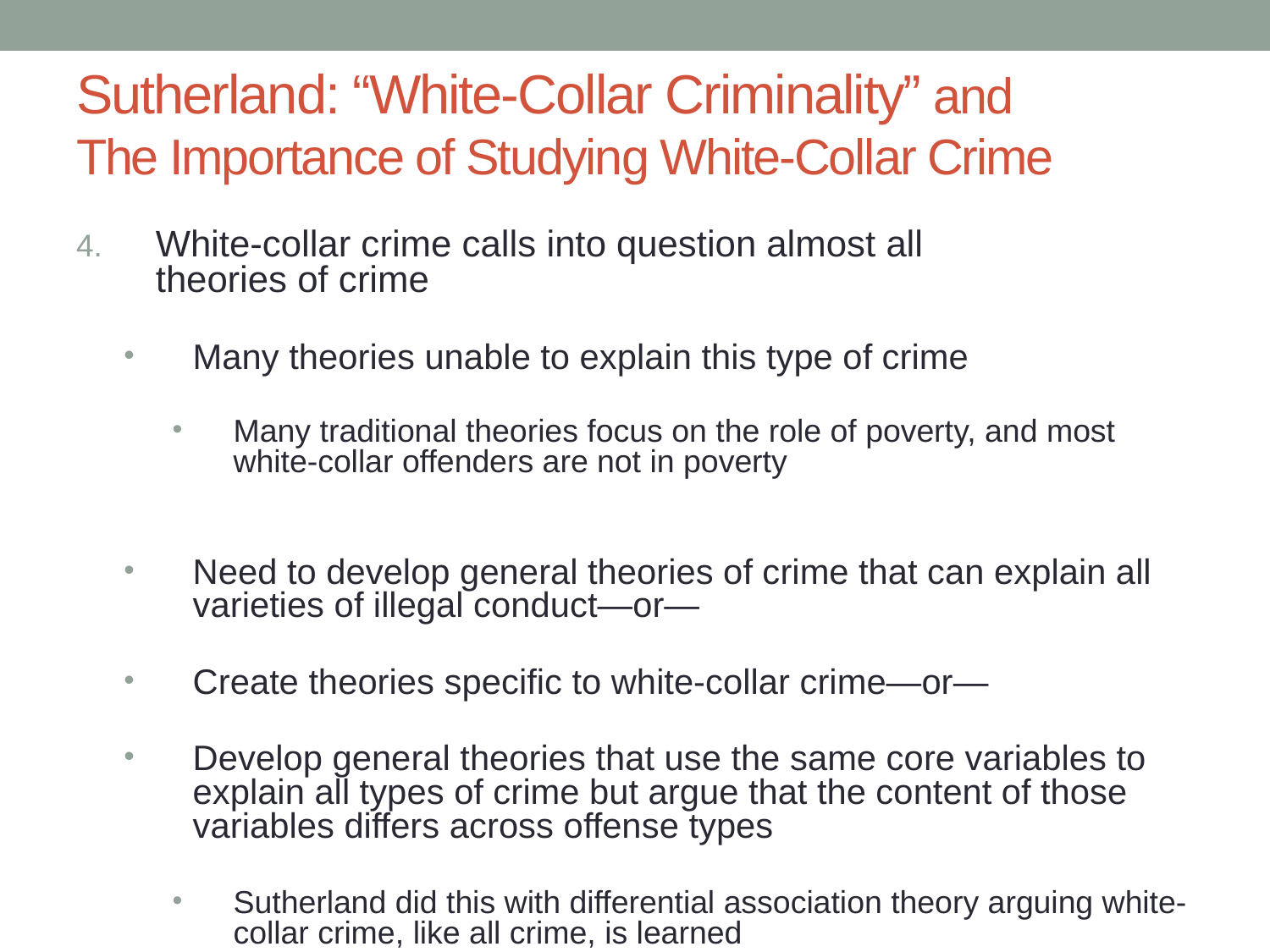

# Sutherland: “White-Collar Criminality” and The Importance of Studying White-Collar Crime
White-collar crime calls into question almost all                 theories of crime

Many theories unable to explain this type of crime

Many traditional theories focus on the role of poverty, and most white-collar offenders are not in poverty

Need to develop general theories of crime that can explain all varieties of illegal conduct—or—

Create theories specific to white-collar crime—or—

Develop general theories that use the same core variables to explain all types of crime but argue that the content of those variables differs across offense types

Sutherland did this with differential association theory arguing white-collar crime, like all crime, is learned